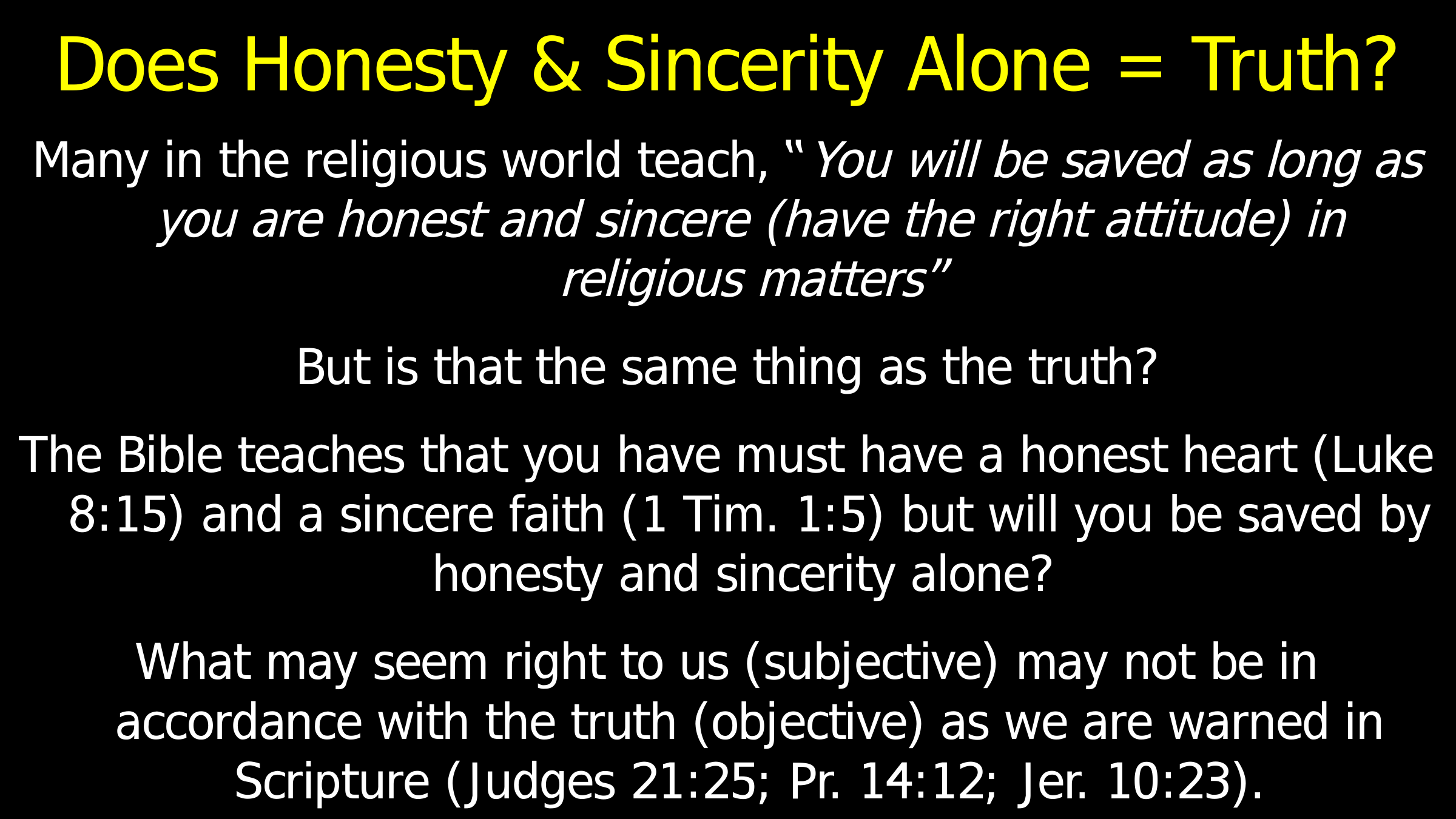

# Does Honesty & Sincerity Alone = Truth?
Many in the religious world teach, “You will be saved as long as you are honest and sincere (have the right attitude) in religious matters”

But is that the same thing as the truth?

The Bible teaches that you have must have a honest heart (Luke 8:15) and a sincere faith (1 Tim. 1:5) but will you be saved by honesty and sincerity alone?

What may seem right to us (subjective) may not be in accordance with the truth (objective) as we are warned in Scripture (Judges 21:25; Pr. 14:12; Jer. 10:23).